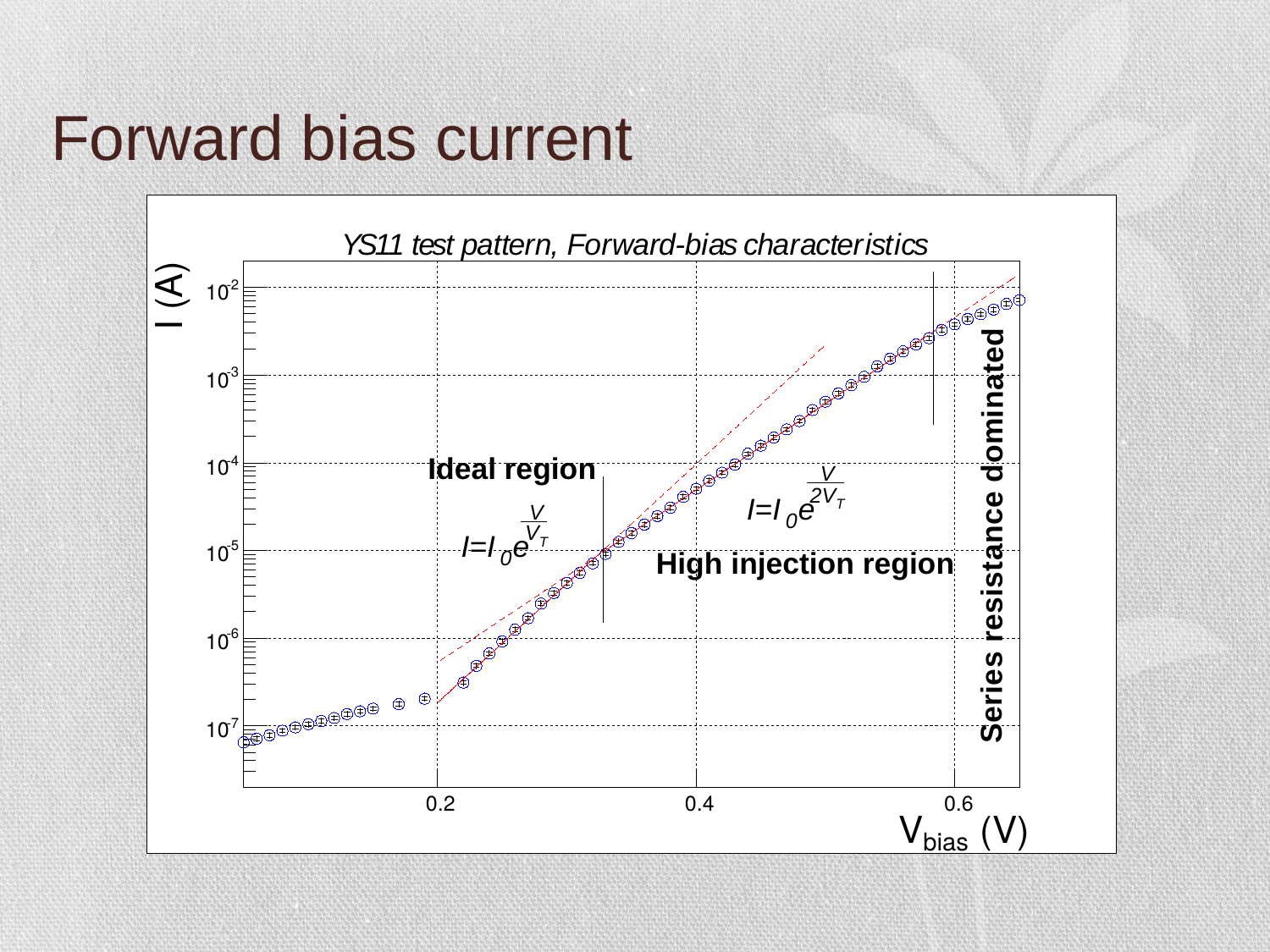

# Forward bias current

)
A

-2
10
(

I

-3
10

-4
10

-5
10

-6
10

-7

10

0.2
0.4
0.6
V
 (V)
bias

Y
S
1
1

t
e
s
t

p
a
t
t
e
r
n
,

F
o
r
w
a

r
d
-
b
i
a
s

c
h
a
r
a
c
t
e
r
i
s
t
i
c
s

d
e
t
a
n
i
m
o

Ideal region
d
V

e
2V

I=I
e
c
T
V
0
n
V

I=I
e
a
T
High injection region
t
0
s
i
s
e
r

s
e
i
r
e
S